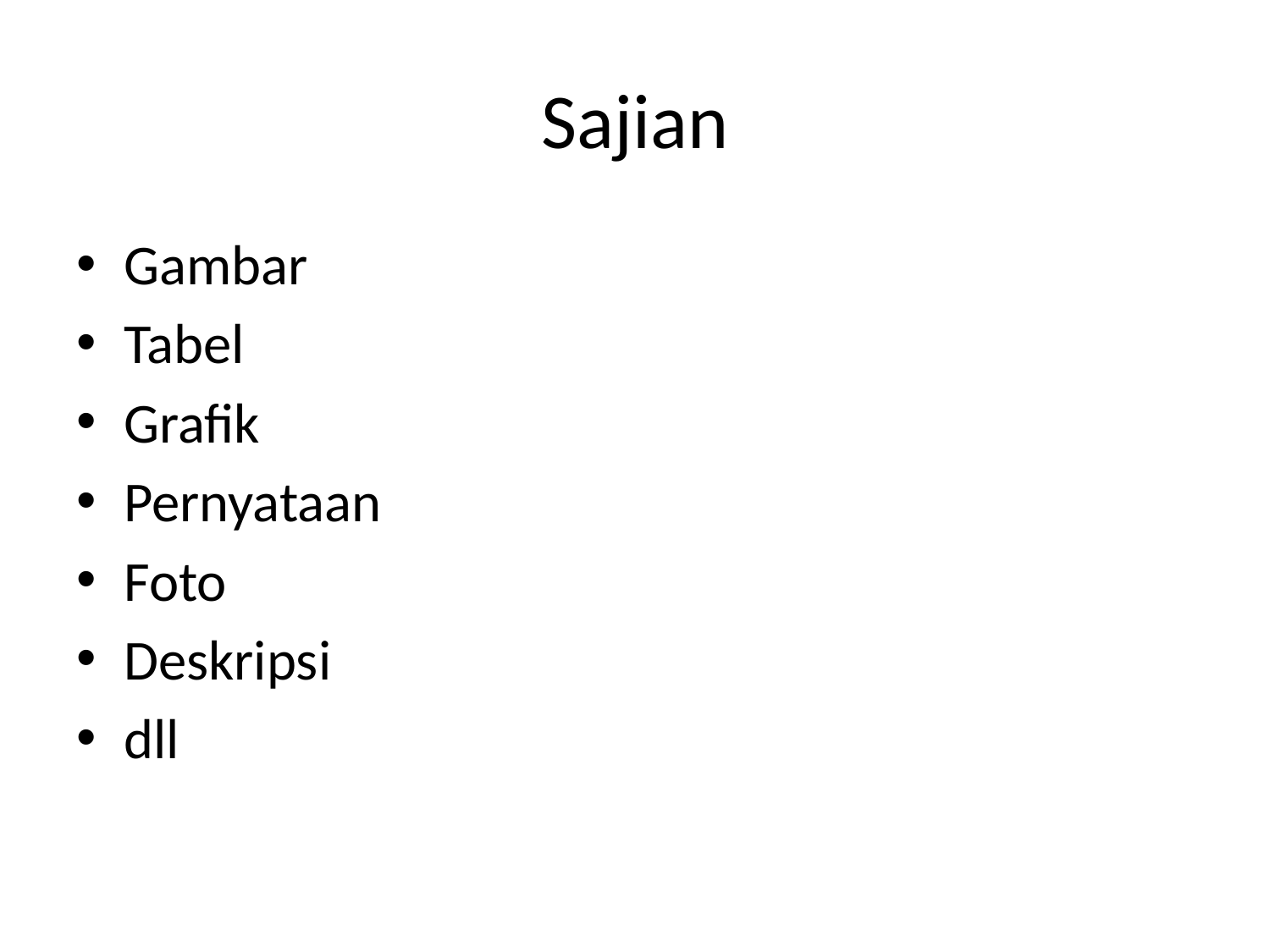

# Sajian
Gambar
Tabel
Grafik
Pernyataan
Foto
Deskripsi
dll